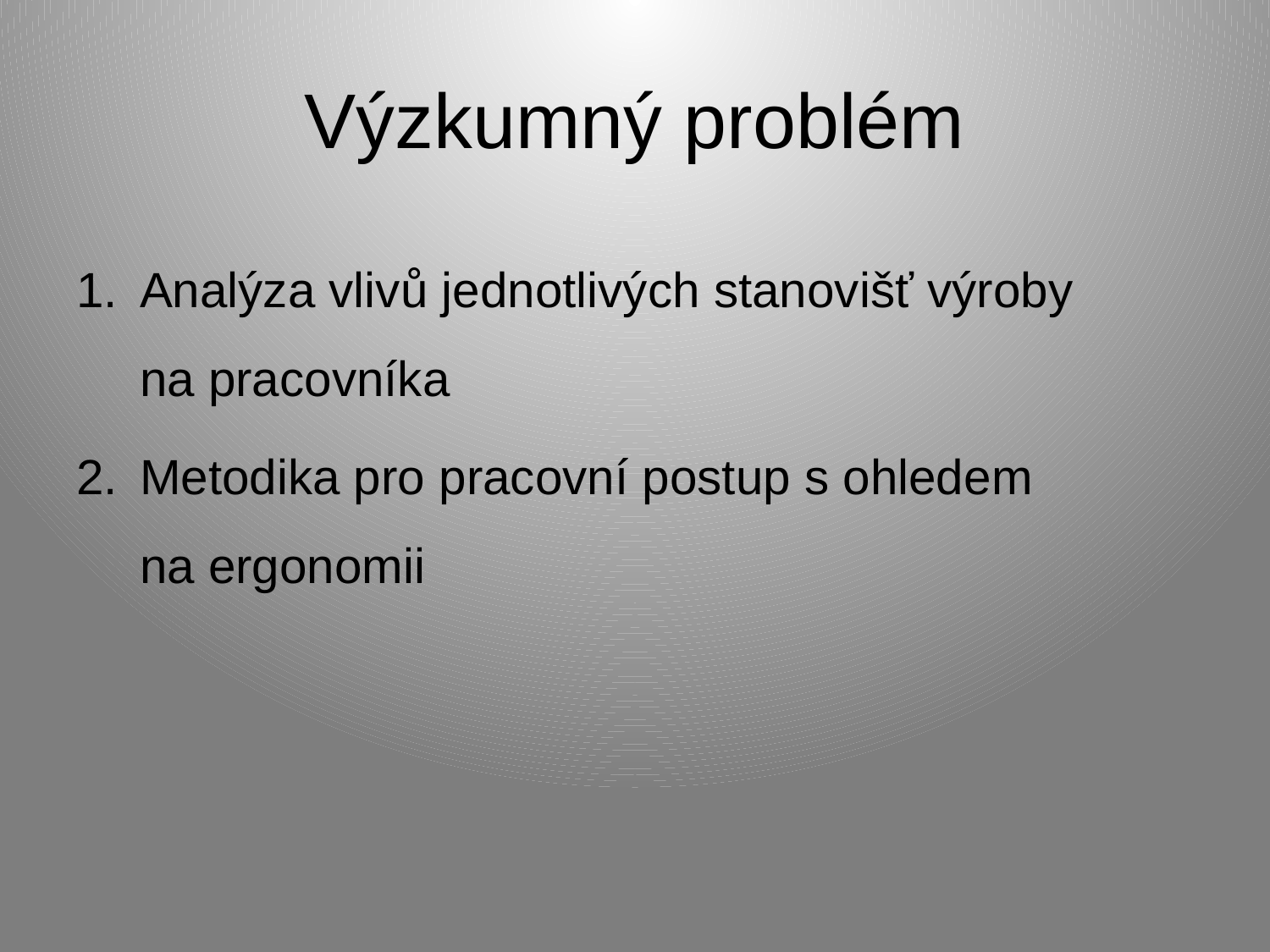

# Výzkumný problém
Analýza vlivů jednotlivých stanovišť výroby
na pracovníka
Metodika pro pracovní postup s ohledem
na ergonomii